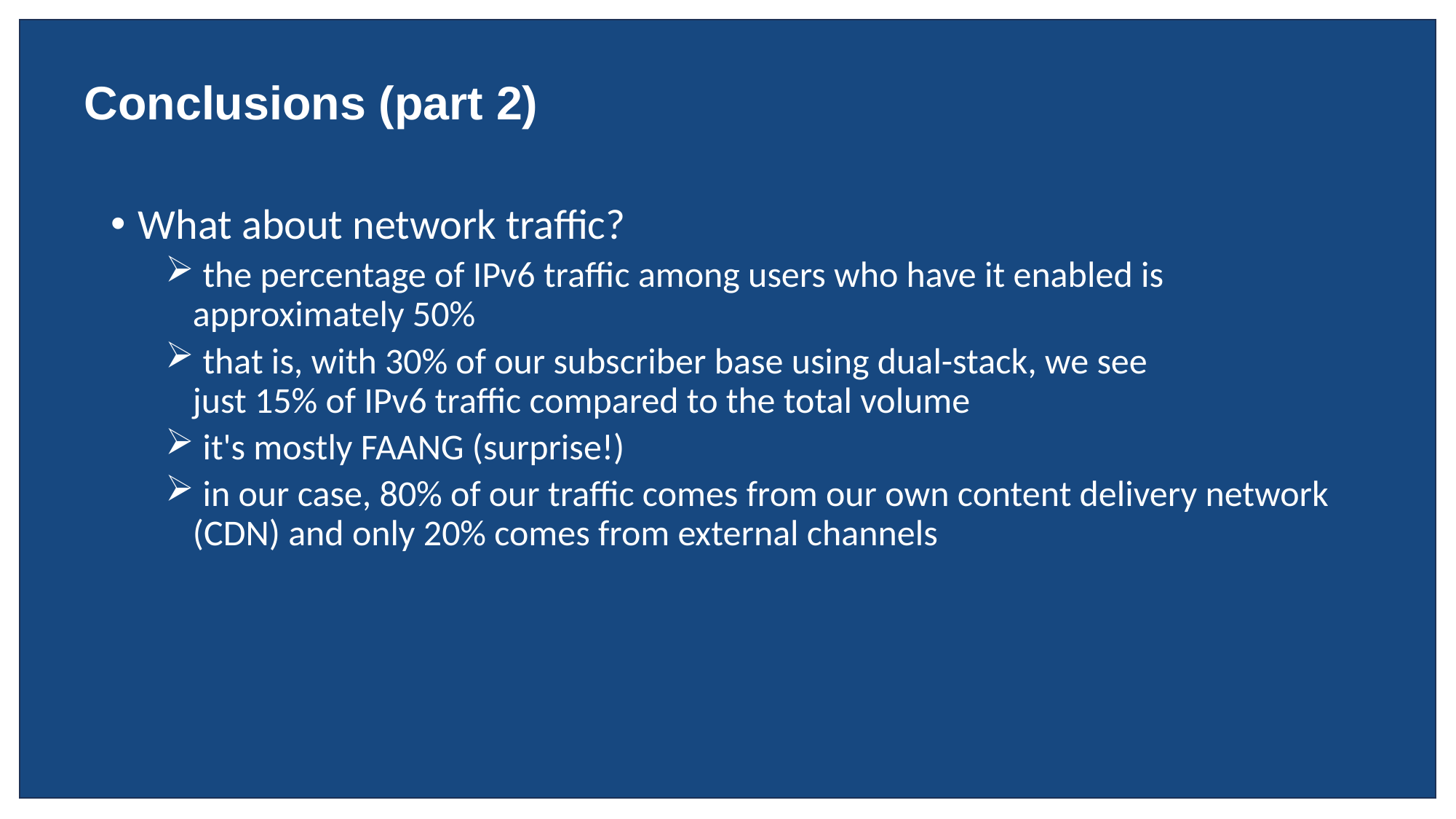

# Conclusions (part 2)
What about network traffic?
 the percentage of IPv6 traffic among users who have it enabled is approximately 50%
 that is, with 30% of our subscriber base using dual-stack, we see just 15% of IPv6 traffic compared to the total volume
 it's mostly FAANG (surprise!)
 in our case, 80% of our traffic comes from our own content delivery network (CDN) and only 20% comes from external channels